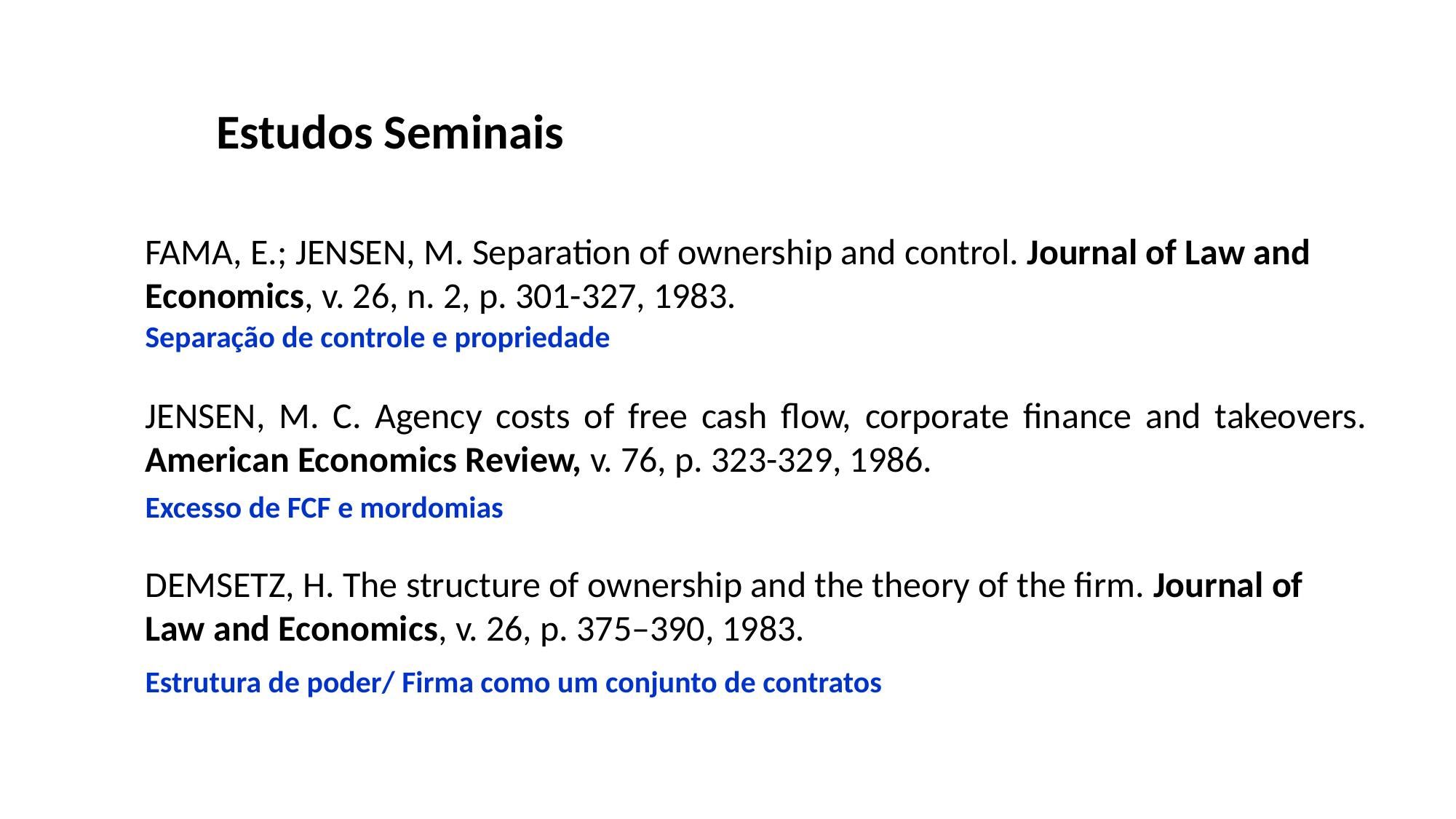

Estudos Seminais
FAMA, E.; JENSEN, M. Separation of ownership and control. Journal of Law and Economics, v. 26, n. 2, p. 301-327, 1983.
Separação de controle e propriedade
JENSEN, M. C. Agency costs of free cash flow, corporate finance and takeovers. American Economics Review, v. 76, p. 323-329, 1986.
Excesso de FCF e mordomias
DEMSETZ, H. The structure of ownership and the theory of the firm. Journal of Law and Economics, v. 26, p. 375–390, 1983.
Estrutura de poder/ Firma como um conjunto de contratos